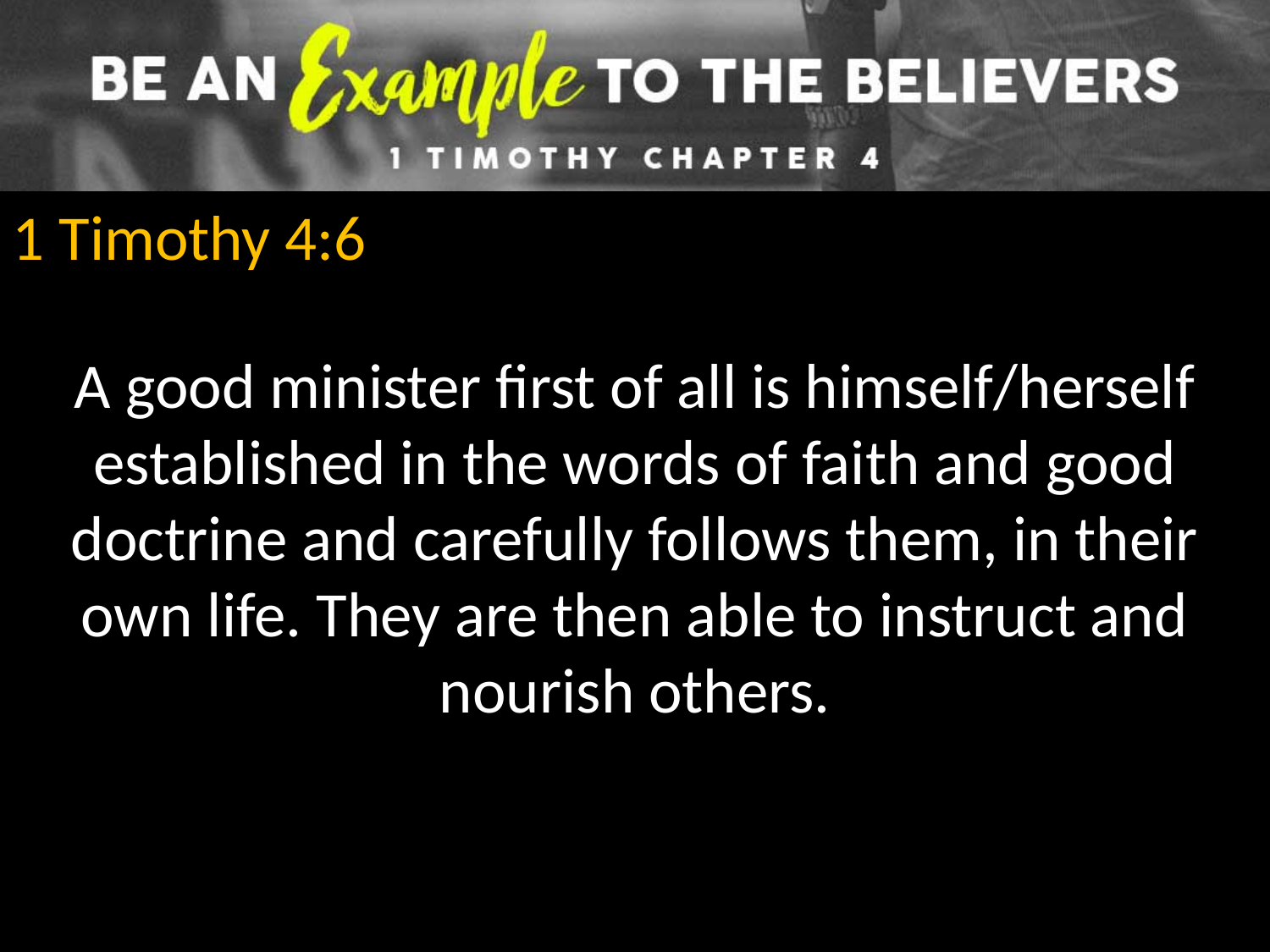

1 Timothy 4:6
A good minister first of all is himself/herself established in the words of faith and good doctrine and carefully follows them, in their own life. They are then able to instruct and nourish others.